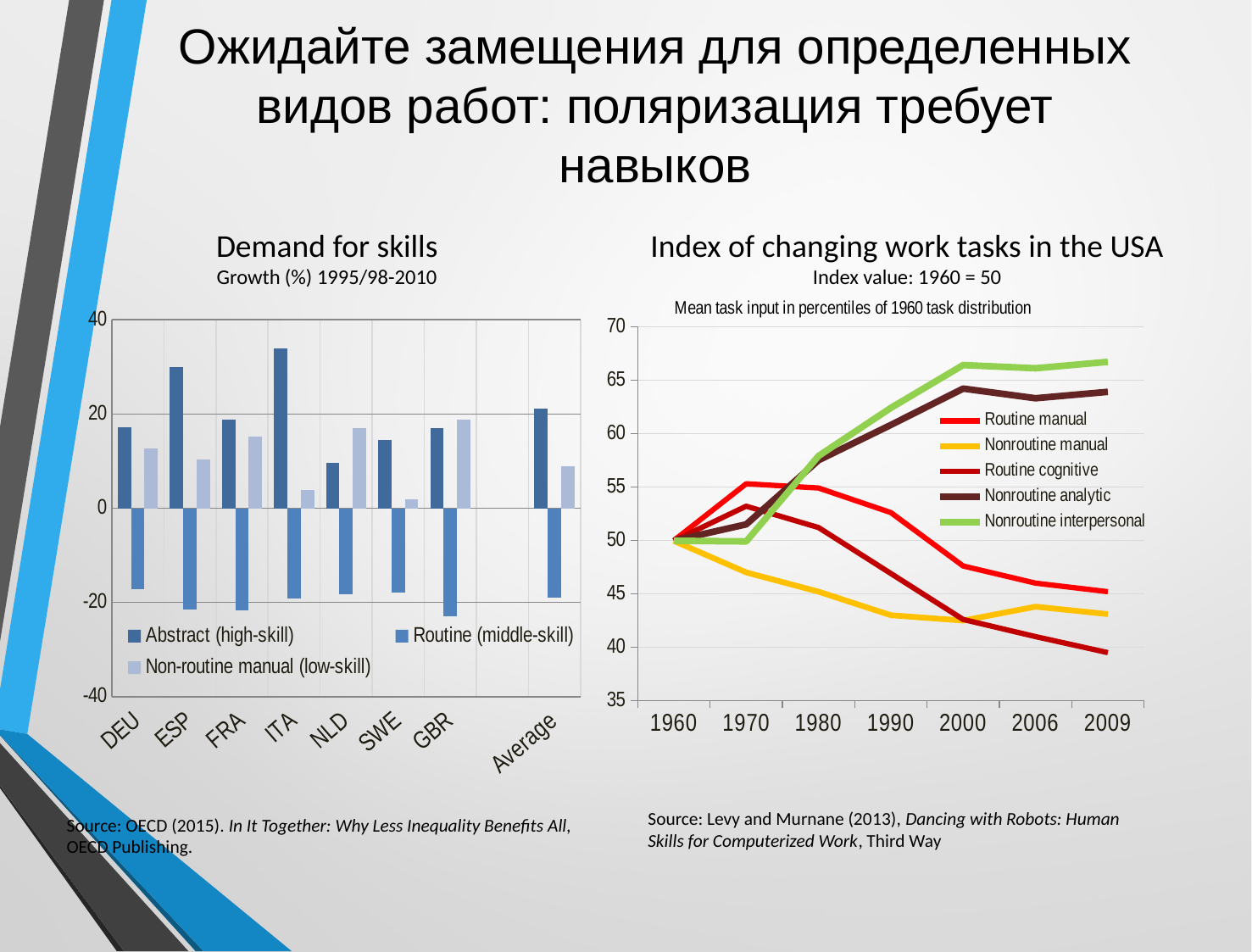

# Ожидайте замещения для определенных видов работ: поляризация требует навыков
Demand for skills
Growth (%) 1995/98-2010
Index of changing work tasks in the USA
Index value: 1960 = 50

### Chart

| Category | Routine manual | Nonroutine manual | Routine cognitive | Nonroutine analytic | Nonroutine interpersonal |
|---|---|---|---|---|---|
| 1960 | 49.995012 | 49.955141 | 49.962231 | 49.973281 | 49.964085 |
| 1970 | 55.3 | 47.0 | 53.2 | 51.5 | 49.9 |
| 1980 | 54.9 | 45.2 | 51.2 | 57.5 | 57.9 |
| 1990 | 52.6 | 43.0 | 46.9 | 60.8 | 62.4 |
| 2000 | 47.6 | 42.5 | 42.6 | 64.2 | 66.4 |
| 2006 | 46.0 | 43.8 | 41.0 | 63.3 | 66.1 |
| 2009 | 45.2 | 43.1 | 39.5 | 63.9 | 66.7 |

### Chart

| Category | Abstract (high-skill) | Routine (middle-skill) | Non-routine manual (low-skill) |
|---|---|---|---|
| DEU | 17.215612898723055 | -17.27697136354052 | 12.704466449933951 |
| ESP | 29.945713272120432 | -21.520468579925538 | 10.344246975229 |
| FRA | 18.892842795715286 | -21.67631583003928 | 15.28823622659123 |
| ITA | 33.886617986868785 | -19.13979152244063 | 3.8808665226765857 |
| NLD | 9.61656539972839 | -18.278654835261925 | 16.967347974377507 |
| SWE | 14.452710835798301 | -17.93680313881181 | 1.9623279283788324 |
| GBR | 17.03254753669893 | -22.89018274089263 | 18.866398404178913 |
|  | None | None | None |
| Average | 21.17527645183454 | -18.94810008723263 | 8.864967711179343 |
Source: Levy and Murnane (2013), Dancing with Robots: Human Skills for Computerized Work, Third Way
Source: OECD (2015). In It Together: Why Less Inequality Benefits All, OECD Publishing.